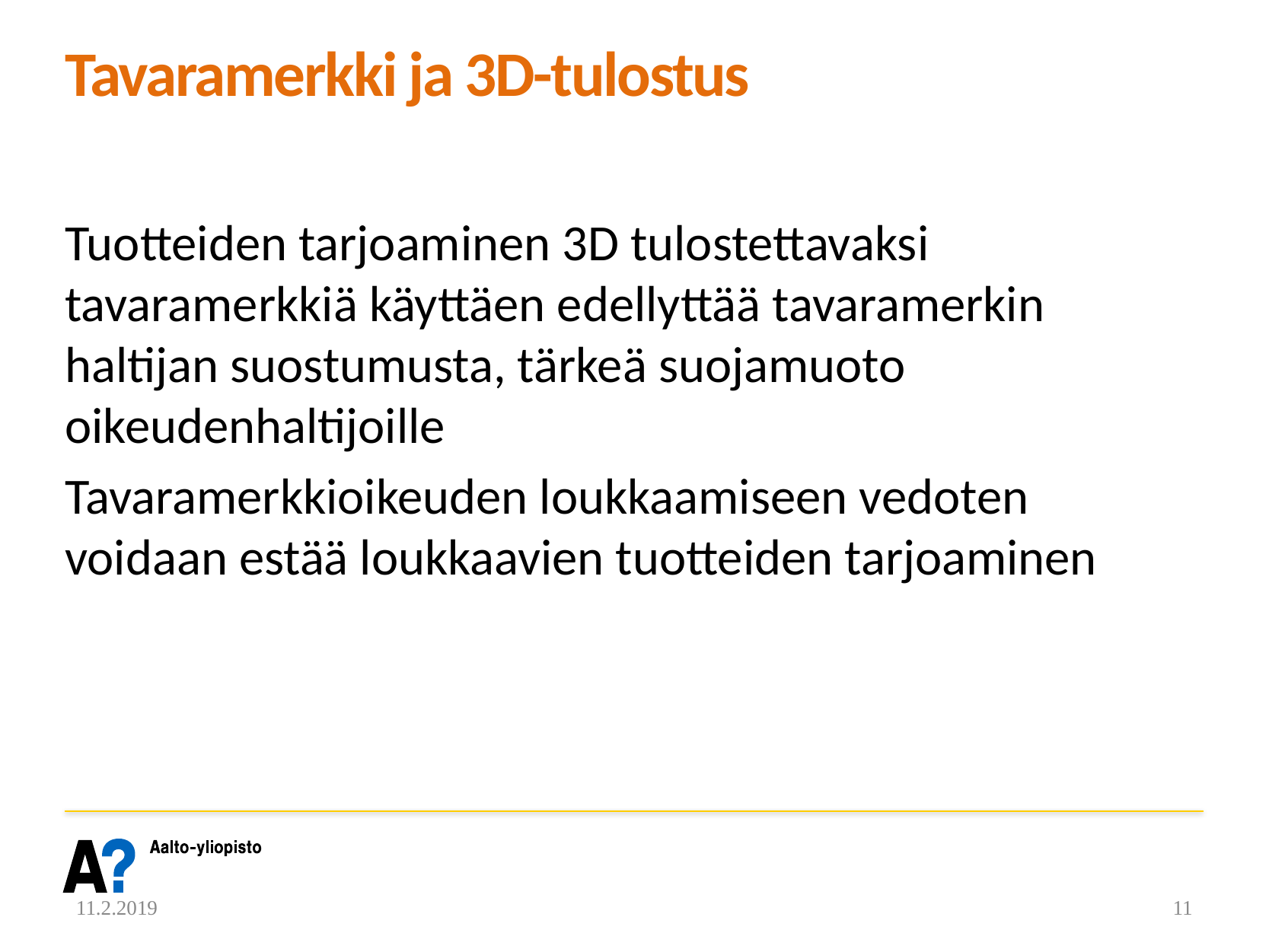

# Tavaramerkki ja 3D-tulostus
Tuotteiden tarjoaminen 3D tulostettavaksi tavaramerkkiä käyttäen edellyttää tavaramerkin haltijan suostumusta, tärkeä suojamuoto oikeudenhaltijoille
Tavaramerkkioikeuden loukkaamiseen vedoten voidaan estää loukkaavien tuotteiden tarjoaminen
11.2.2019
11